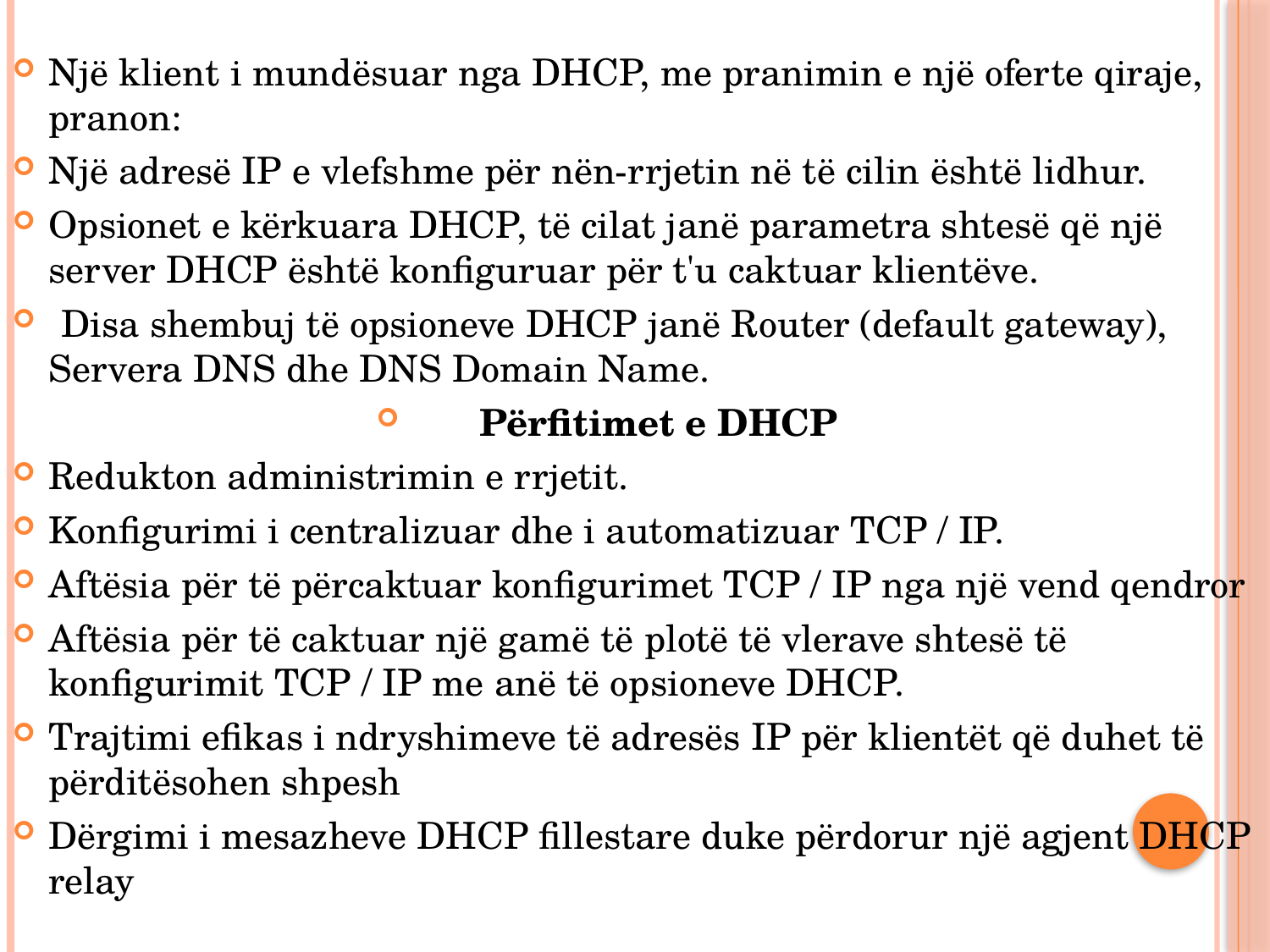

Një klient i mundësuar nga DHCP, me pranimin e një oferte qiraje, pranon:
Një adresë IP e vlefshme për nën-rrjetin në të cilin është lidhur.
Opsionet e kërkuara DHCP, të cilat janë parametra shtesë që një server DHCP është konfiguruar për t'u caktuar klientëve.
 Disa shembuj të opsioneve DHCP janë Router (default gateway), Servera DNS dhe DNS Domain Name.
 Përfitimet e DHCP
Redukton administrimin e rrjetit.
Konfigurimi i centralizuar dhe i automatizuar TCP / IP.
Aftësia për të përcaktuar konfigurimet TCP / IP nga një vend qendror
Aftësia për të caktuar një gamë të plotë të vlerave shtesë të konfigurimit TCP / IP me anë të opsioneve DHCP.
Trajtimi efikas i ndryshimeve të adresës IP për klientët që duhet të përditësohen shpesh
Dërgimi i mesazheve DHCP fillestare duke përdorur një agjent DHCP relay